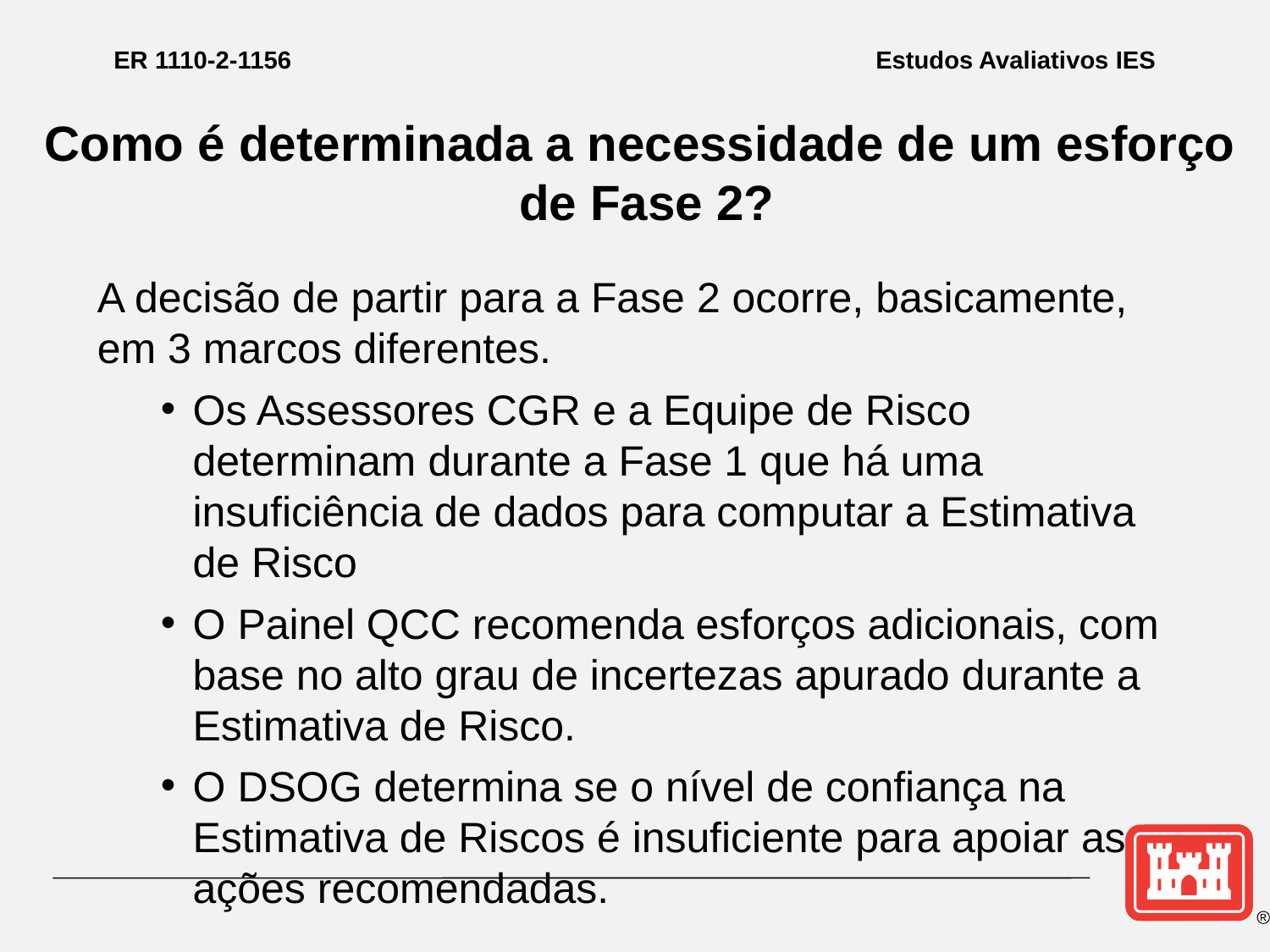

# ER 1110-2-1156					Estudos Avaliativos IES
Como é determinada a necessidade de um esforço  de Fase 2?
A decisão de partir para a Fase 2 ocorre, basicamente, em 3 marcos diferentes.
Os Assessores CGR e a Equipe de Risco determinam durante a Fase 1 que há uma insuficiência de dados para computar a Estimativa de Risco
O Painel QCC recomenda esforços adicionais, com base no alto grau de incertezas apurado durante a Estimativa de Risco.
O DSOG determina se o nível de confiança na Estimativa de Riscos é insuficiente para apoiar as ações recomendadas.